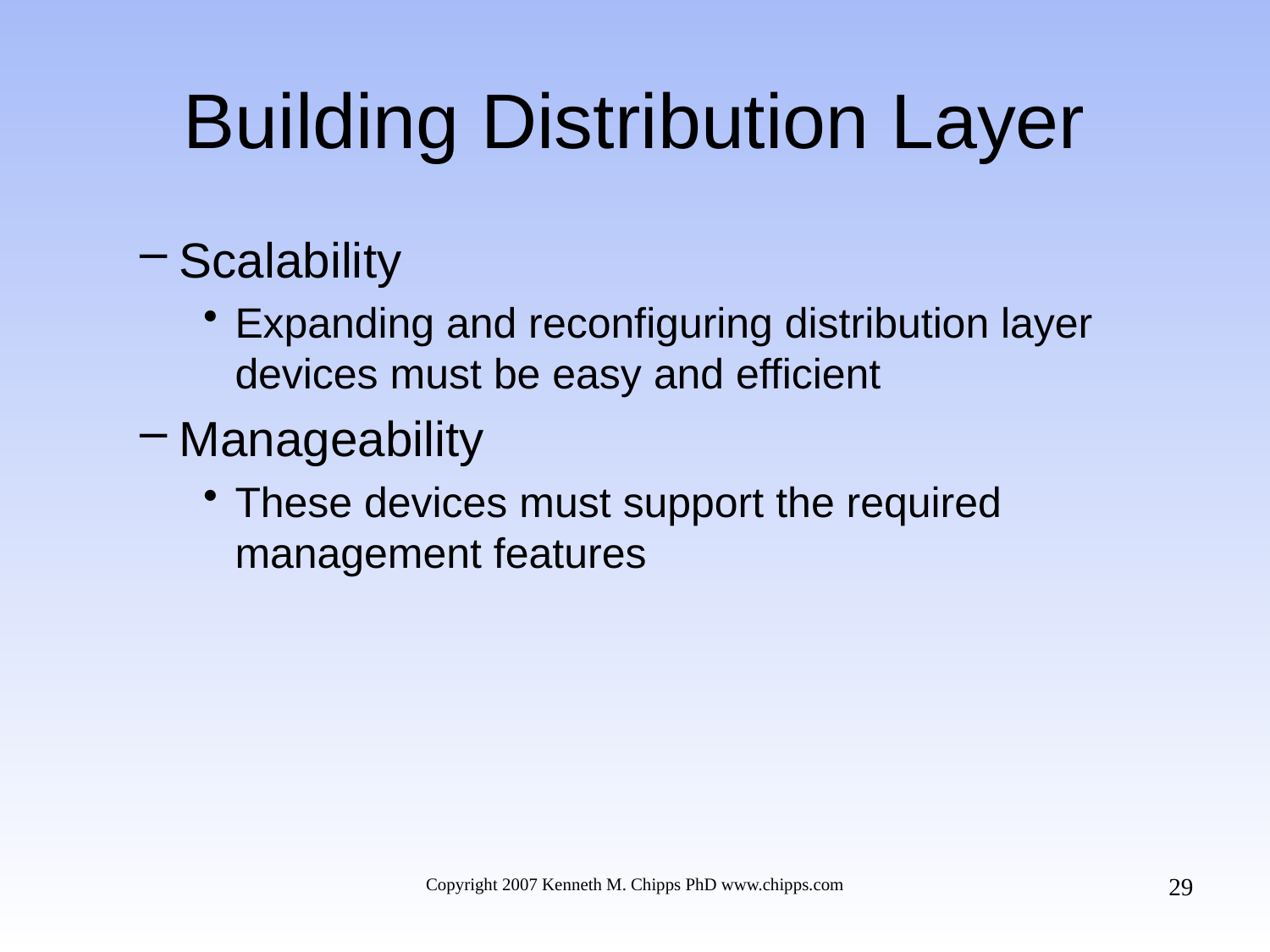

# Building Distribution Layer
Scalability
Expanding and reconfiguring distribution layer devices must be easy and efficient
Manageability
These devices must support the required management features
29
Copyright 2007 Kenneth M. Chipps PhD www.chipps.com